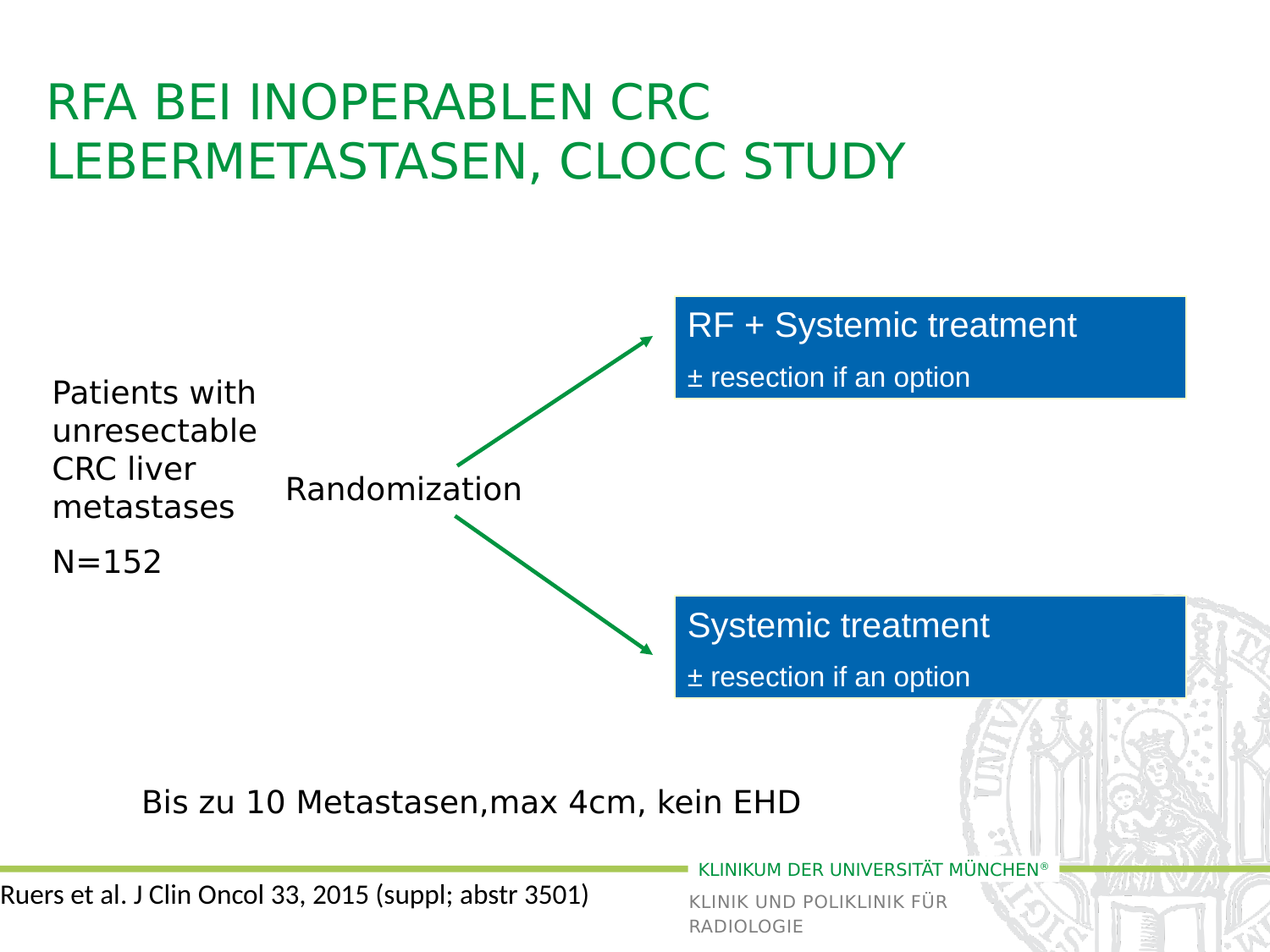

# RFA bei inoperablen CRC Lebermetastasen, CLOCC study
RF + Systemic treatment
± resection if an option
Randomization

Patients with unresectable CRC liver metastases
N=152

Systemic treatment
± resection if an option

Bis zu 10 Metastasen,max 4cm, kein EHD
Ruers et al. J Clin Oncol 33, 2015 (suppl; abstr 3501)